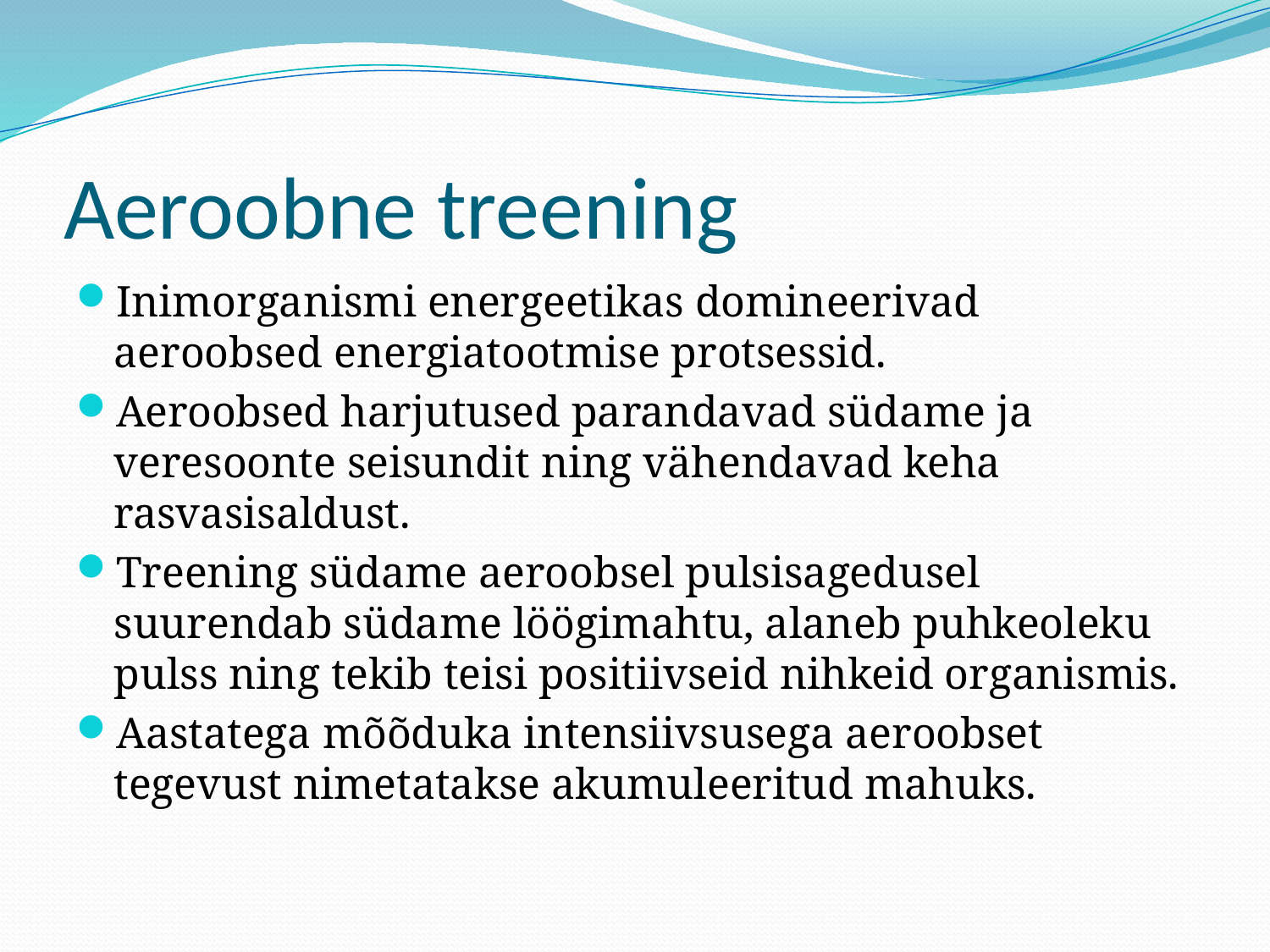

# Aeroobne treening
Inimorganismi energeetikas domineerivad aeroobsed energiatootmise protsessid.
Aeroobsed harjutused parandavad südame ja veresoonte seisundit ning vähendavad keha rasvasisaldust.
Treening südame aeroobsel pulsisagedusel suurendab südame löögimahtu, alaneb puhkeoleku pulss ning tekib teisi positiivseid nihkeid organismis.
Aastatega mõõduka intensiivsusega aeroobset tegevust nimetatakse akumuleeritud mahuks.